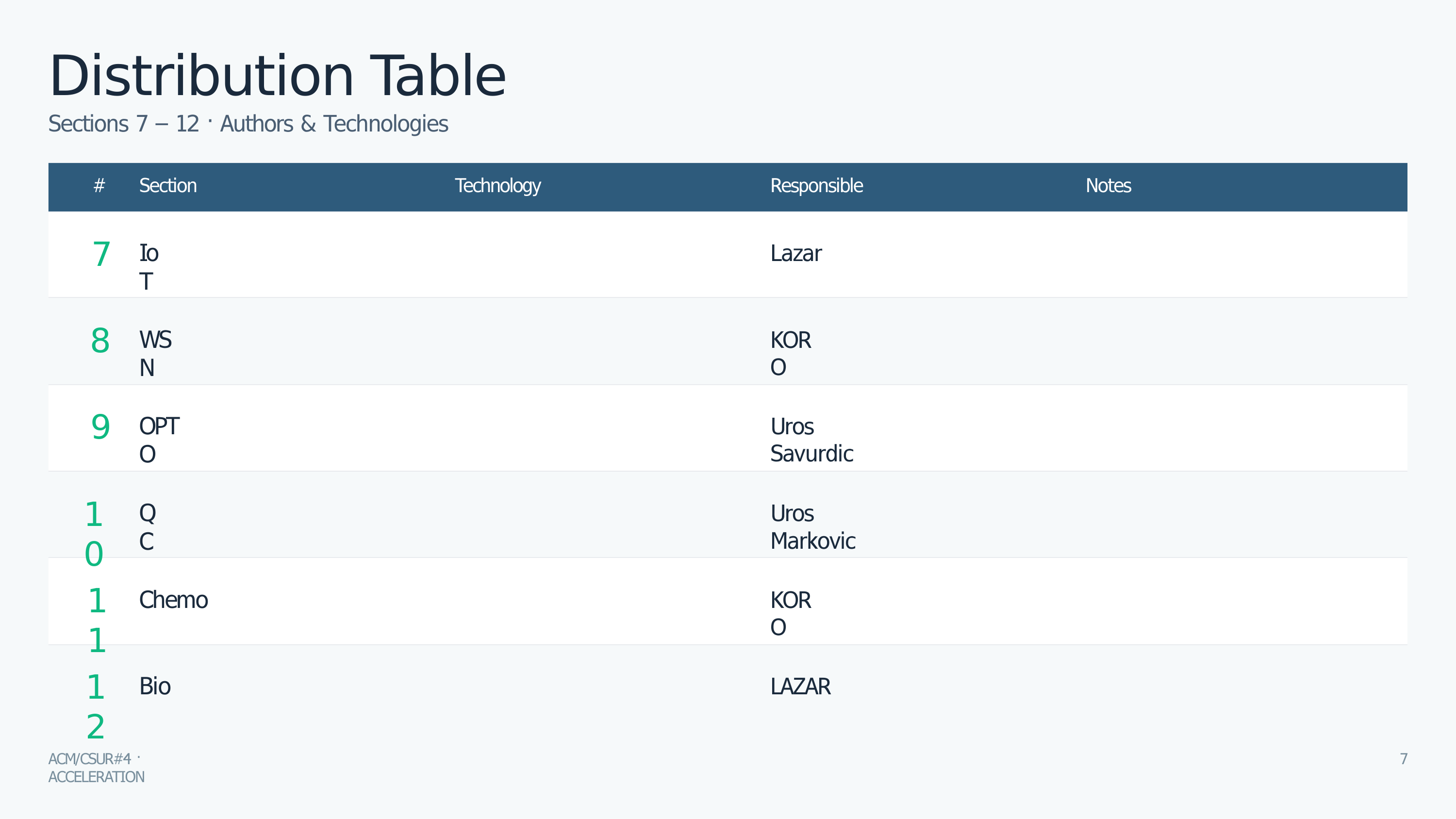

# Distribution Table
Sections 7 – 12 · Authors & Technologies

#
Section
Technology
Responsible
Notes

7
IoT
Lazar
8
WSN
KORO

9
OPTO
Uros Savurdic
10
QC
Uros Markovic

11
Chemo
KORO
12
Bio
LAZAR
ACM/CSUR#4 · ACCELERATION
7